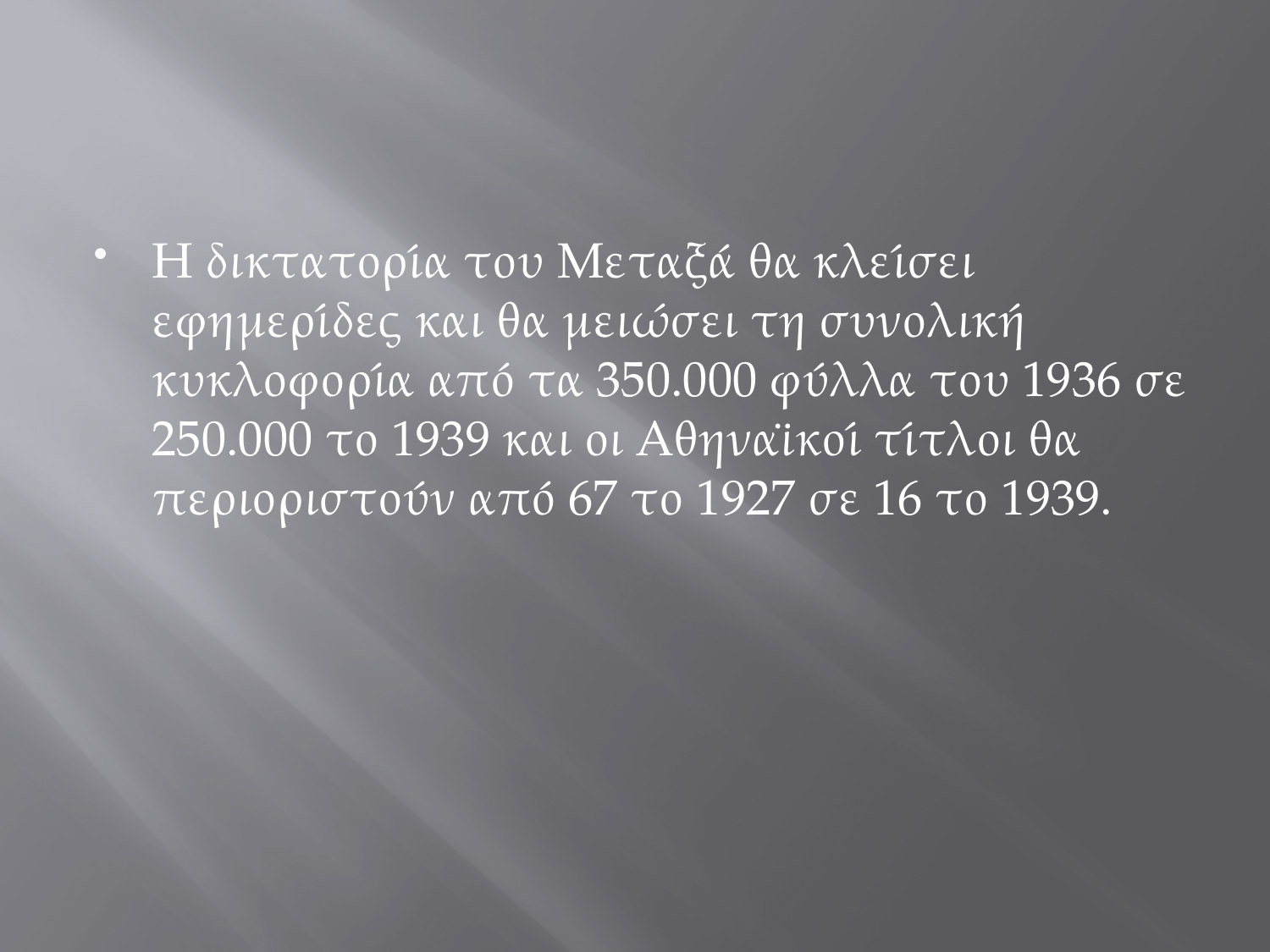

#
Η δικτατορία του Μεταξά θα κλείσει εφημερίδες και θα μειώσει τη συνολική κυκλοφορία από τα 350.000 φύλλα του 1936 σε 250.000 το 1939 και οι Αθηναϊκοί τίτλοι θα περιοριστούν από 67 το 1927 σε 16 το 1939.